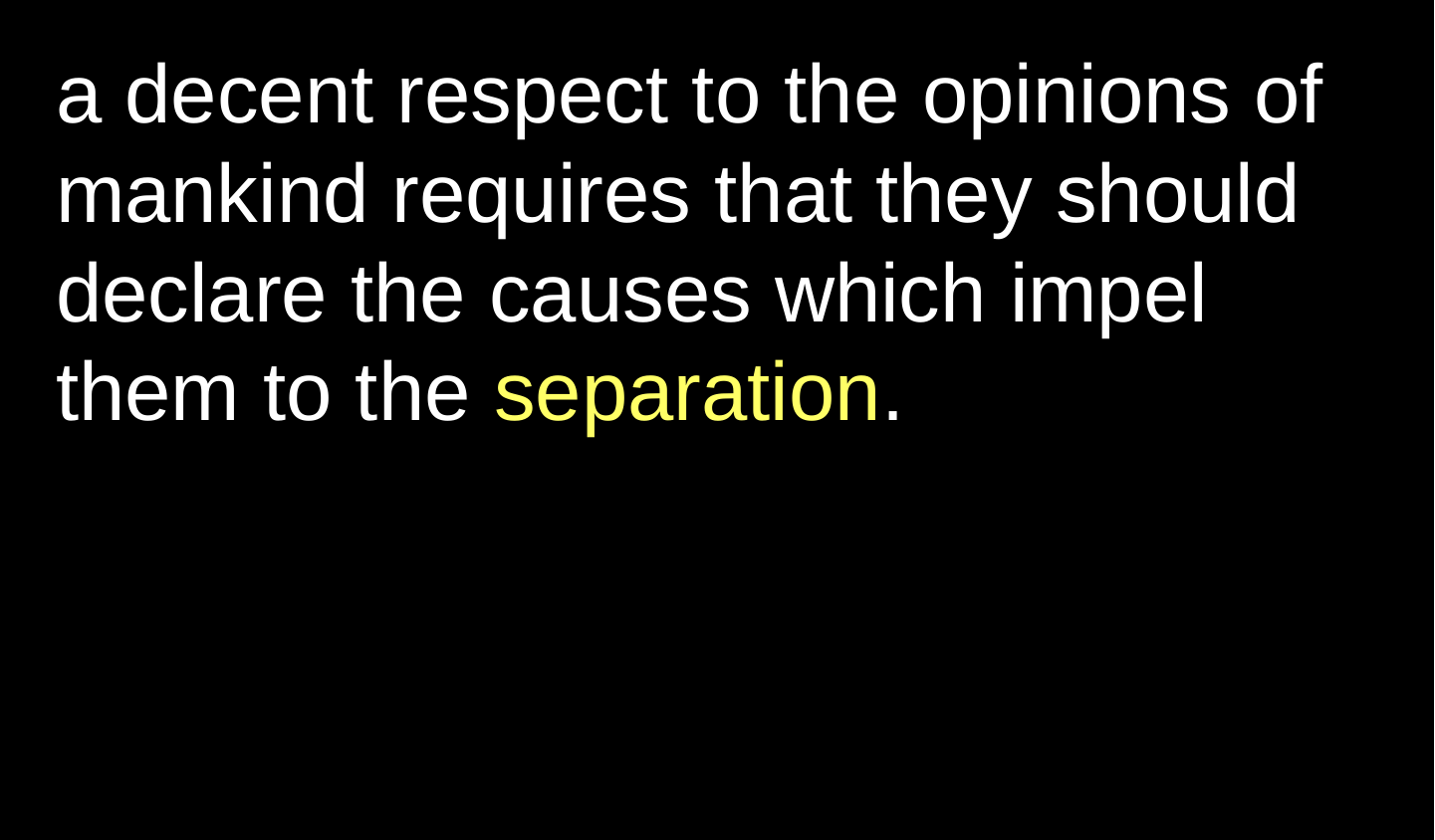

a decent respect to the opinions of mankind requires that they should declare the causes which impel them to the separation.